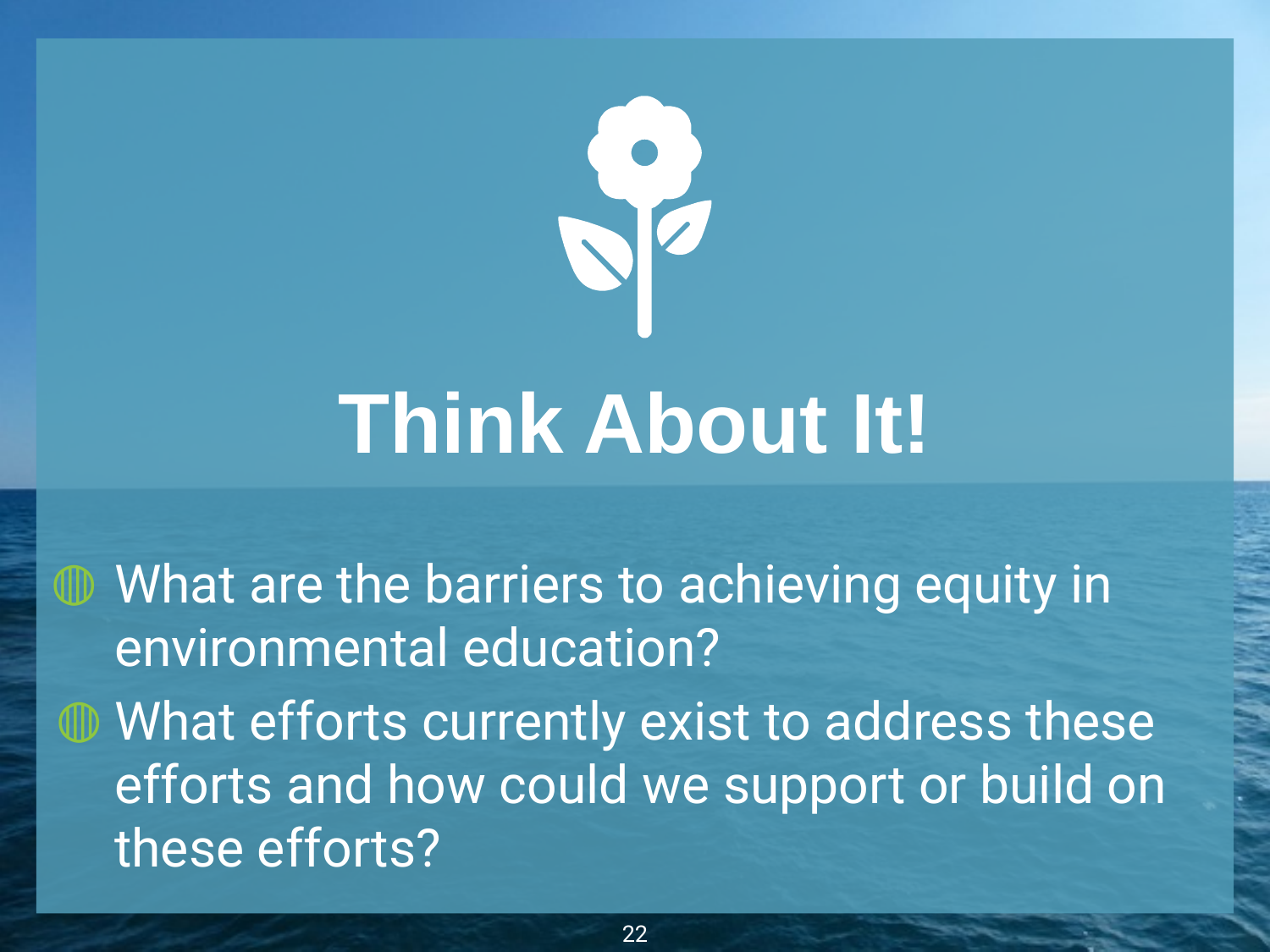

Think About It!
What are the barriers to achieving equity in environmental education?
What efforts currently exist to address these efforts and how could we support or build on these efforts?

22